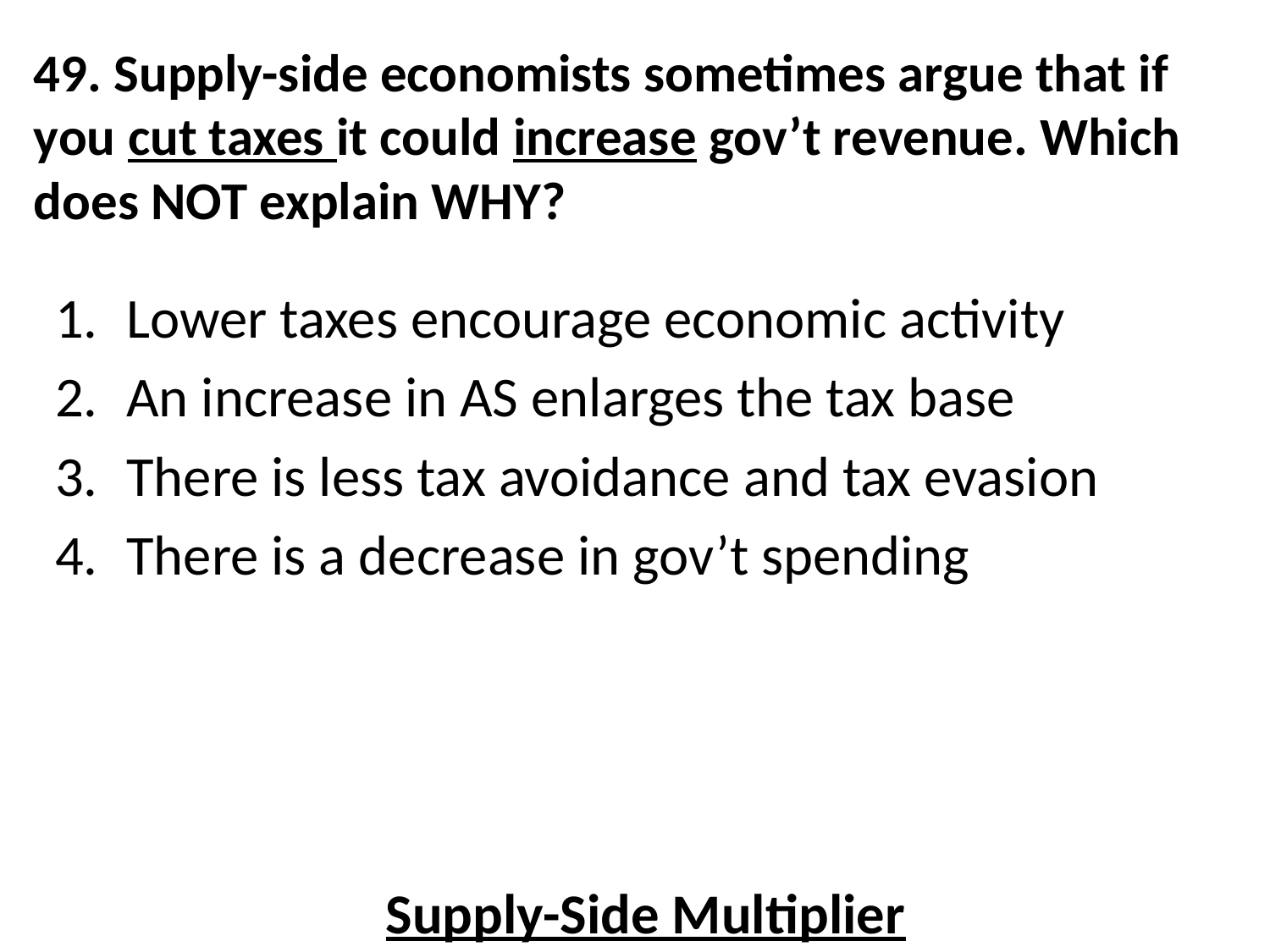

# 49. Supply-side economists sometimes argue that if you cut taxes it could increase gov’t revenue. Which does NOT explain WHY?
Lower taxes encourage economic activity
An increase in AS enlarges the tax base
There is less tax avoidance and tax evasion
There is a decrease in gov’t spending
Supply-Side Multiplier